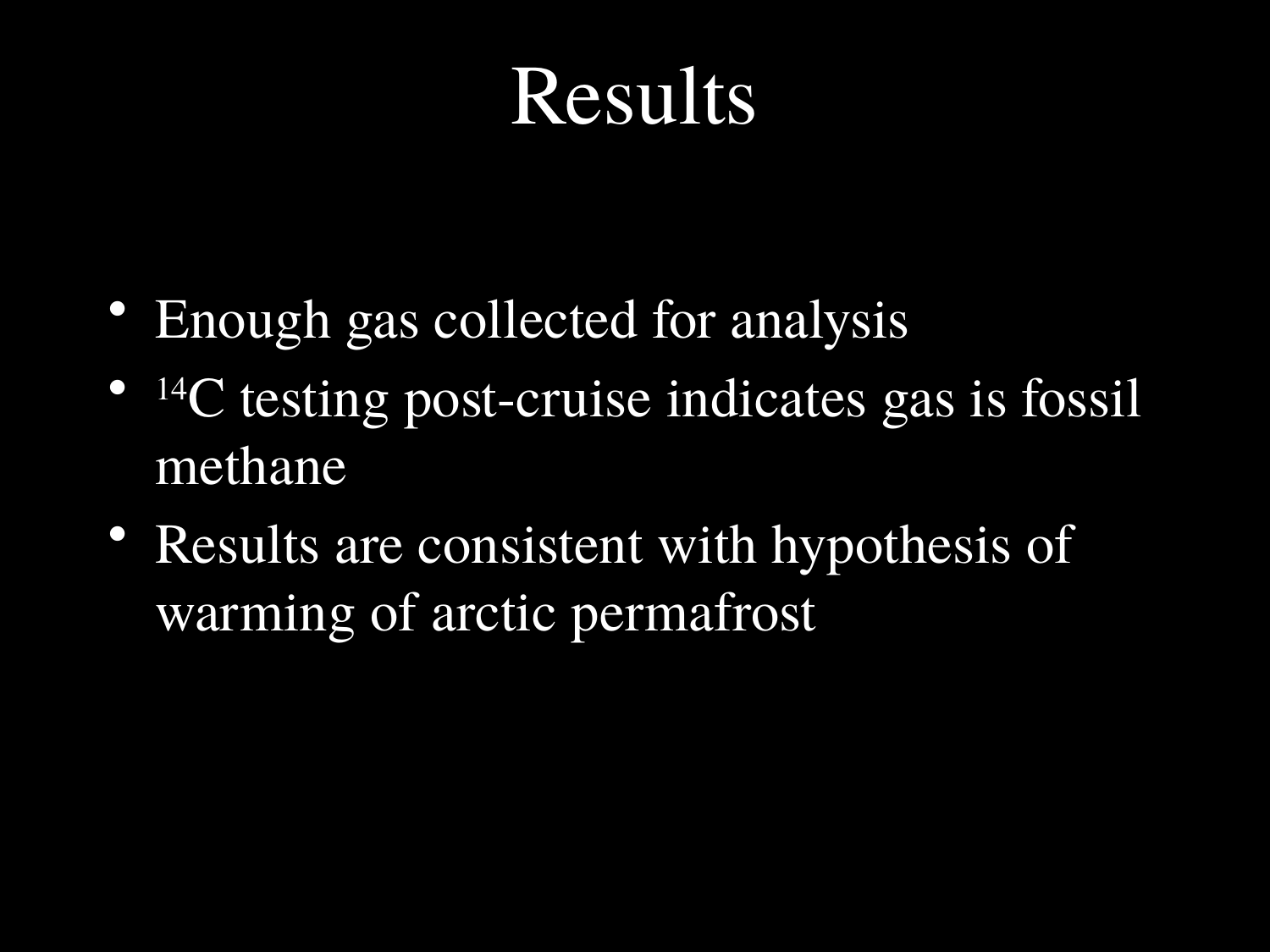

# Results
Enough gas collected for analysis
14C testing post-cruise indicates gas is fossil methane
Results are consistent with hypothesis of warming of arctic permafrost